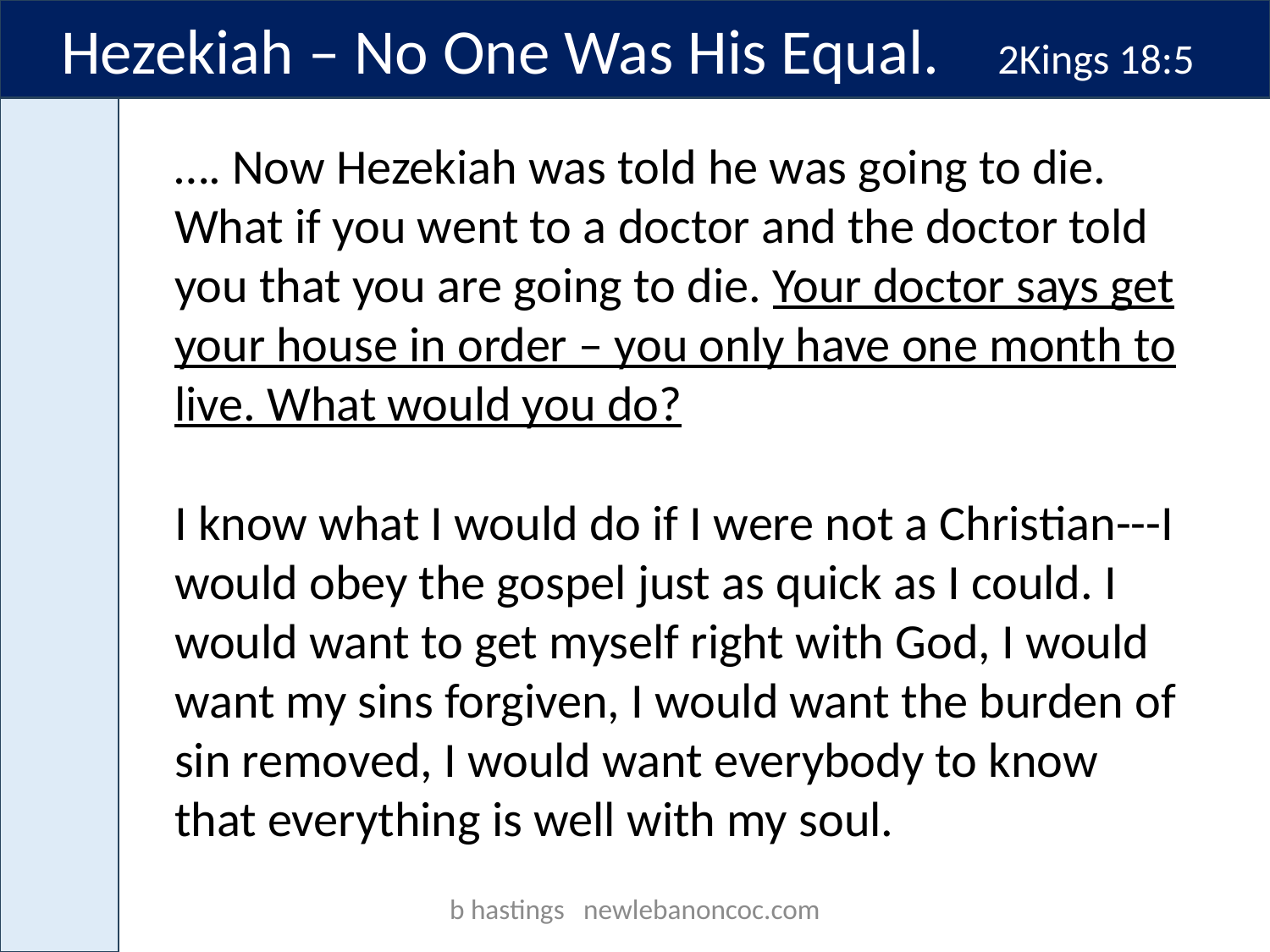

Hezekiah – No One Was His Equal.    2Kings 18:5
…. Now Hezekiah was told he was going to die. What if you went to a doctor and the doctor told you that you are going to die. Your doctor says get your house in order – you only have one month to live. What would you do?

I know what I would do if I were not a Christian---I would obey the gospel just as quick as I could. I would want to get myself right with God, I would want my sins forgiven, I would want the burden of sin removed, I would want everybody to know that everything is well with my soul.
b hastings   newlebanoncoc.com